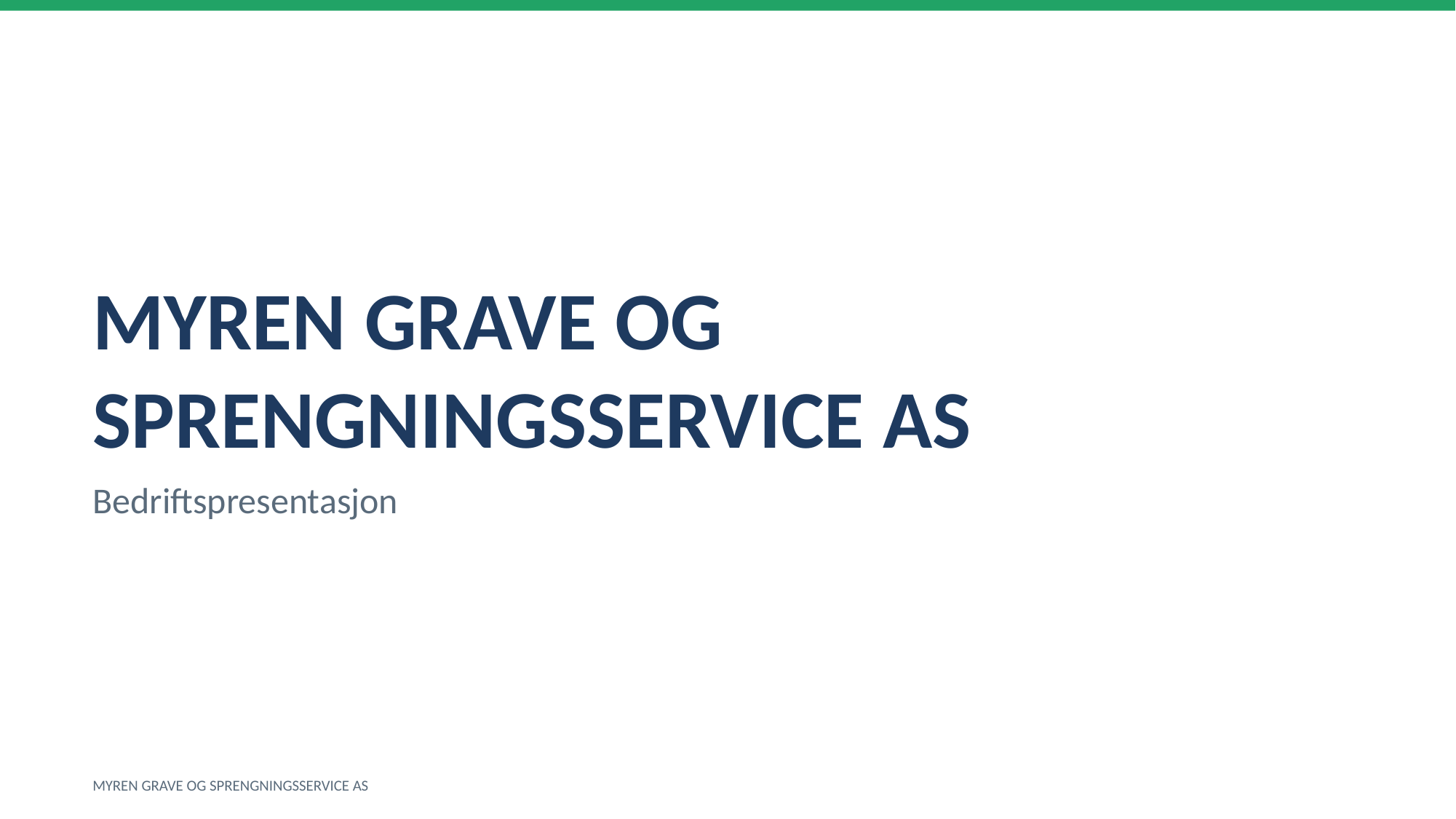

MYREN GRAVE OG SPRENGNINGSSERVICE AS
Bedriftspresentasjon
MYREN GRAVE OG SPRENGNINGSSERVICE AS